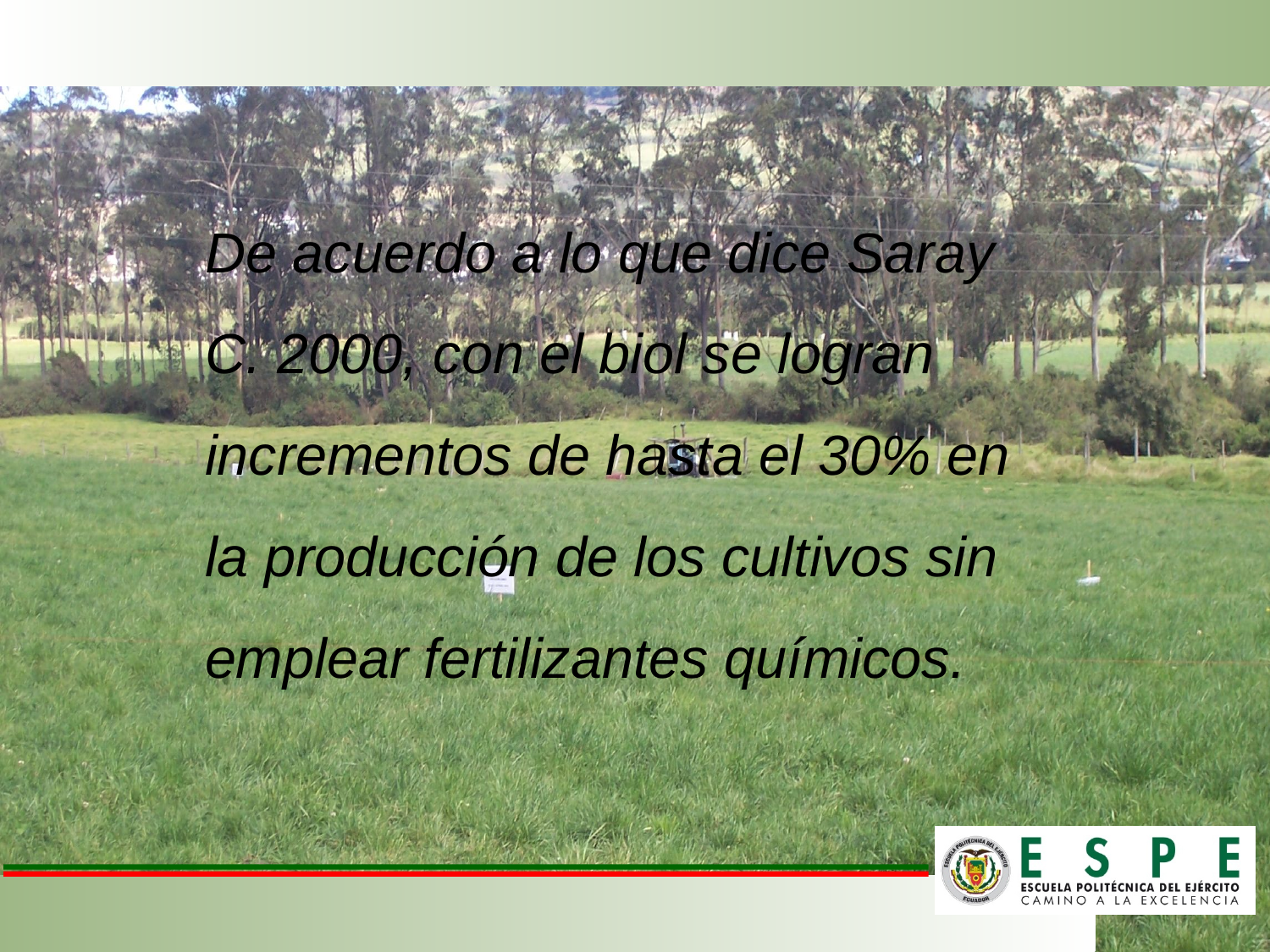

De acuerdo a lo que dice Saray C. 2000, con el biol se logran incrementos de hasta el 30% en la producción de los cultivos sin emplear fertilizantes químicos.